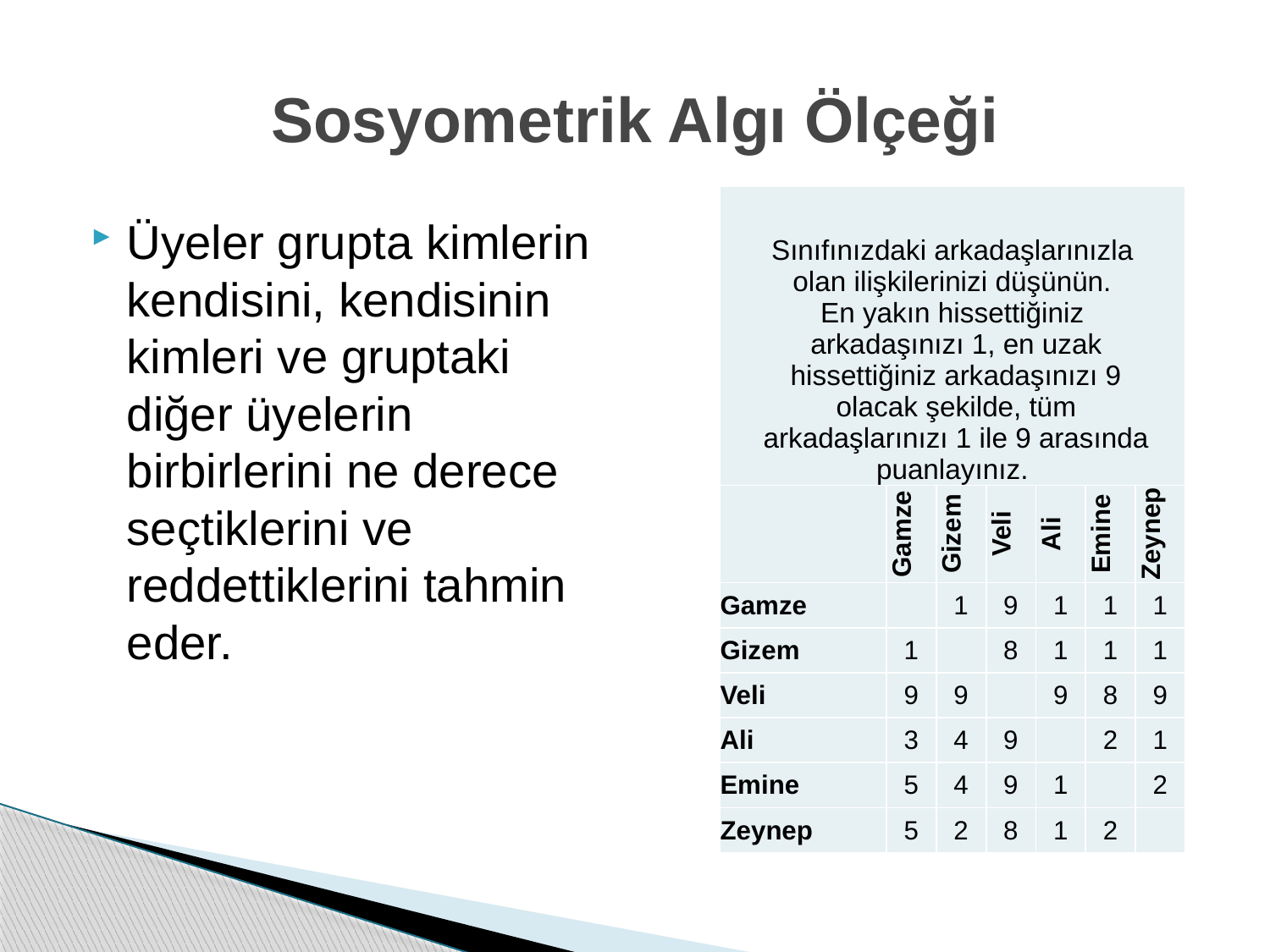

# Sosyometrik Algı Ölçeği
| Sınıfınızdaki arkadaşlarınızla olan ilişkilerinizi düşünün. En yakın hissettiğiniz arkadaşınızı 1, en uzak hissettiğiniz arkadaşınızı 9 olacak şekilde, tüm arkadaşlarınızı 1 ile 9 arasında puanlayınız. |  |  |  |  |  |  |
| --- | --- | --- | --- | --- | --- | --- |
|  | Gamze | Gizem | Veli | Ali | Emine | Zeynep |
| Gamze |  | 1 | 9 | 1 | 1 | 1 |
| Gizem | 1 |  | 8 | 1 | 1 | 1 |
| Veli | 9 | 9 |  | 9 | 8 | 9 |
| Ali | 3 | 4 | 9 |  | 2 | 1 |
| Emine | 5 | 4 | 9 | 1 |  | 2 |
| Zeynep | 5 | 2 | 8 | 1 | 2 |  |
Üyeler grupta kimlerin kendisini, kendisinin kimleri ve gruptaki diğer üyelerin birbirlerini ne derece seçtiklerini ve reddettiklerini tahmin eder.